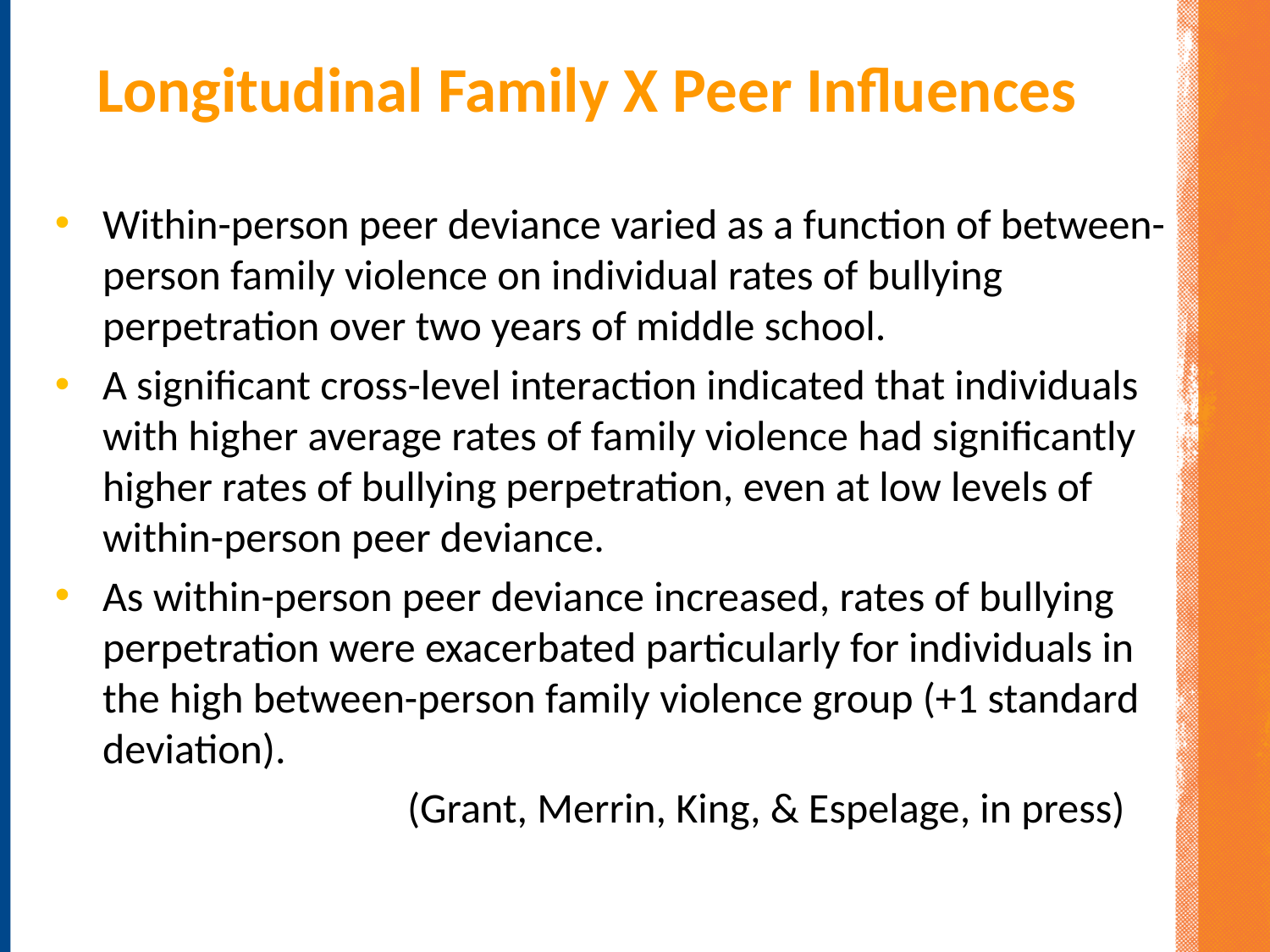

# Longitudinal Family X Peer Influences
Within-person peer deviance varied as a function of between-person family violence on individual rates of bullying perpetration over two years of middle school.
A significant cross-level interaction indicated that individuals with higher average rates of family violence had significantly higher rates of bullying perpetration, even at low levels of within-person peer deviance.
As within-person peer deviance increased, rates of bullying perpetration were exacerbated particularly for individuals in the high between-person family violence group (+1 standard deviation).
                                     (Grant, Merrin, King, & Espelage, in press)